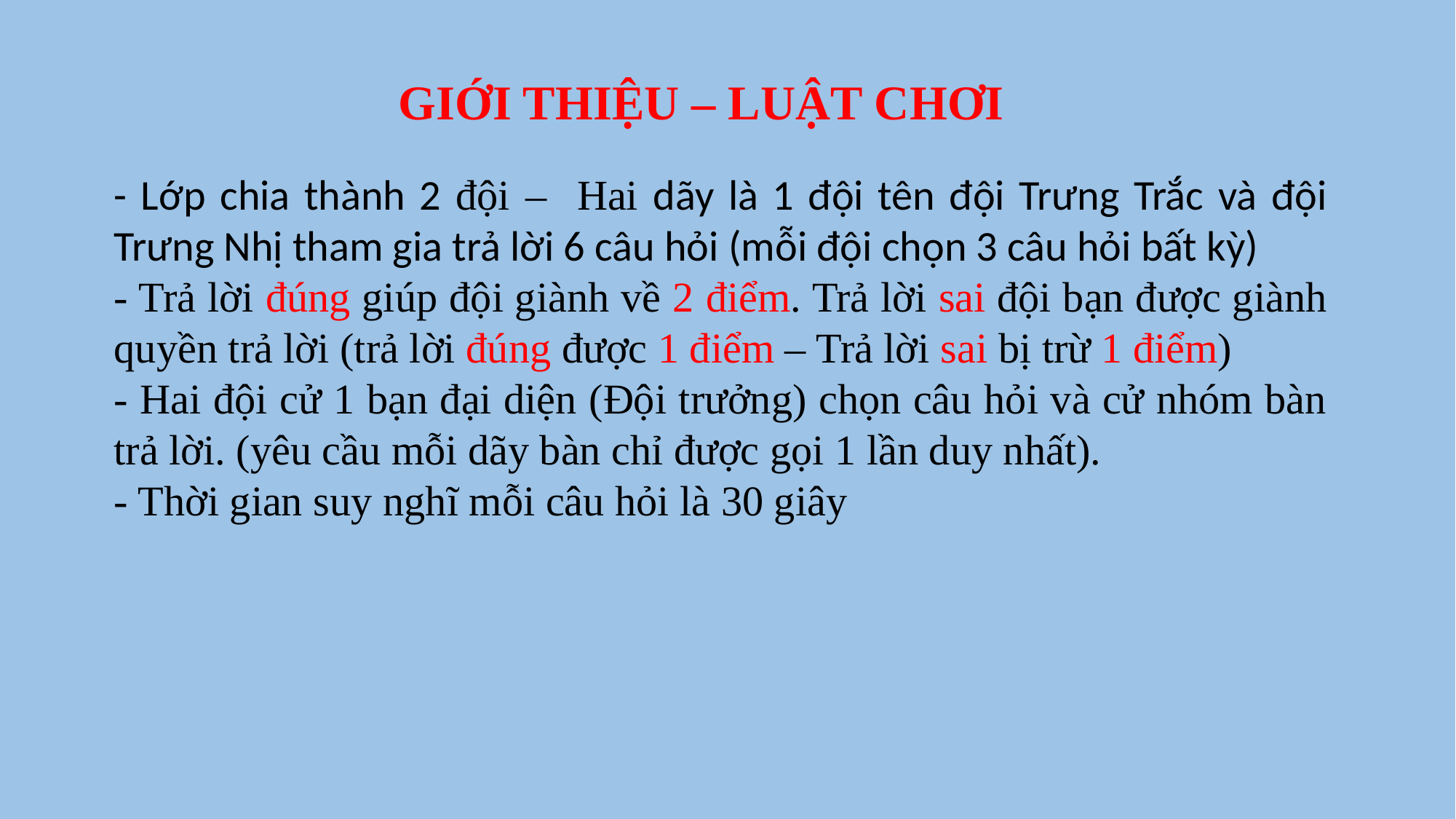

GIỚI THIỆU – LUẬT CHƠI
- Lớp chia thành 2 đội –  Hai dãy là 1 đội tên đội Trưng Trắc và đội Trưng Nhị tham gia trả lời 6 câu hỏi (mỗi đội chọn 3 câu hỏi bất kỳ)
- Trả lời đúng giúp đội giành về 2 điểm. Trả lời sai đội bạn được giành quyền trả lời (trả lời đúng được 1 điểm – Trả lời sai bị trừ 1 điểm)
- Hai đội cử 1 bạn đại diện (Đội trưởng) chọn câu hỏi và cử nhóm bàn trả lời. (yêu cầu mỗi dãy bàn chỉ được gọi 1 lần duy nhất).
- Thời gian suy nghĩ mỗi câu hỏi là 30 giây